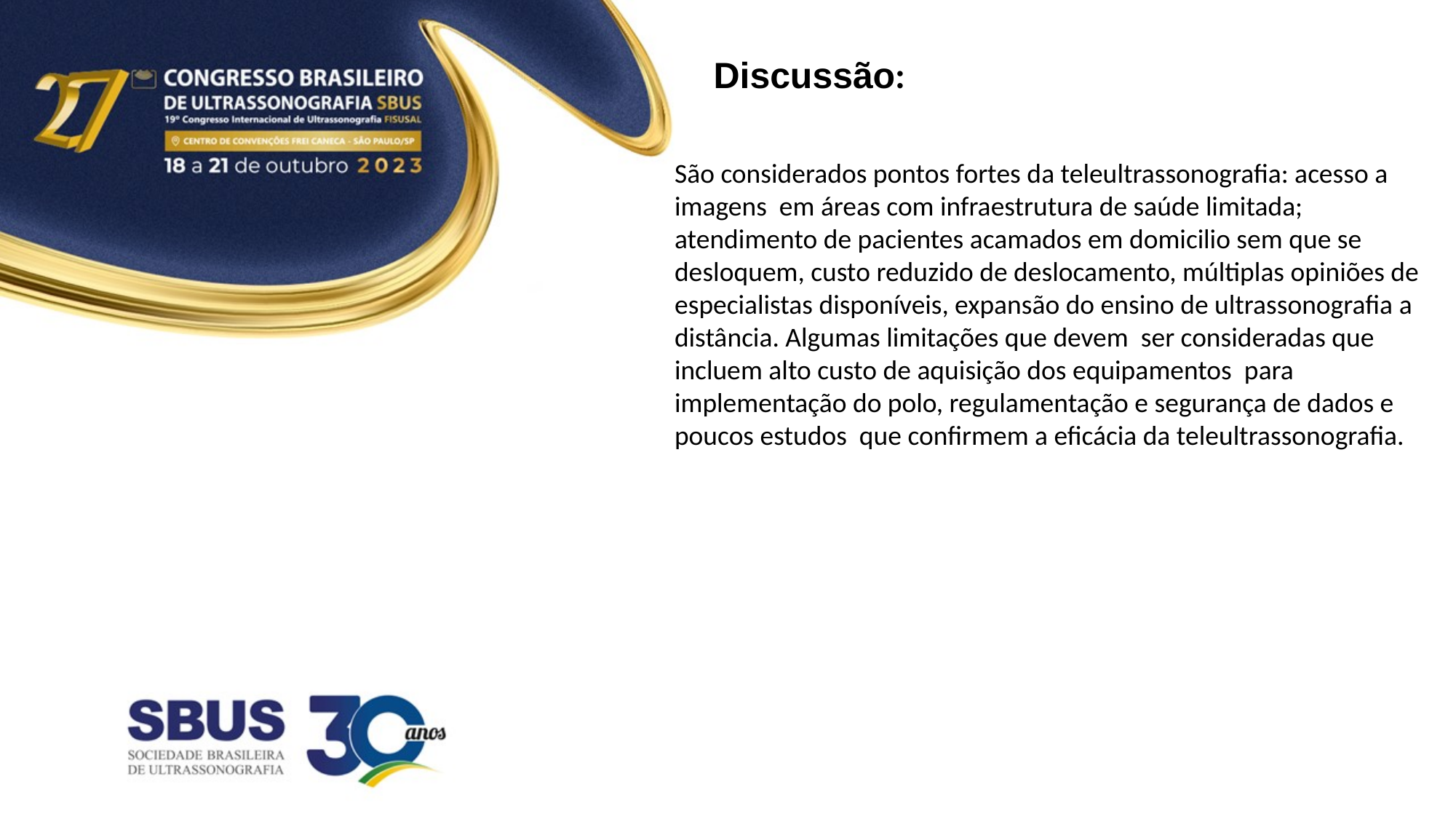

Discussão:
São considerados pontos fortes da teleultrassonografia: acesso a imagens  em áreas com infraestrutura de saúde limitada; atendimento de pacientes acamados em domicilio sem que se desloquem, custo reduzido de deslocamento, múltiplas opiniões de especialistas disponíveis, expansão do ensino de ultrassonografia a distância. Algumas limitações que devem  ser consideradas que incluem alto custo de aquisição dos equipamentos  para implementação do polo, regulamentação e segurança de dados e poucos estudos  que confirmem a eficácia da teleultrassonografia.